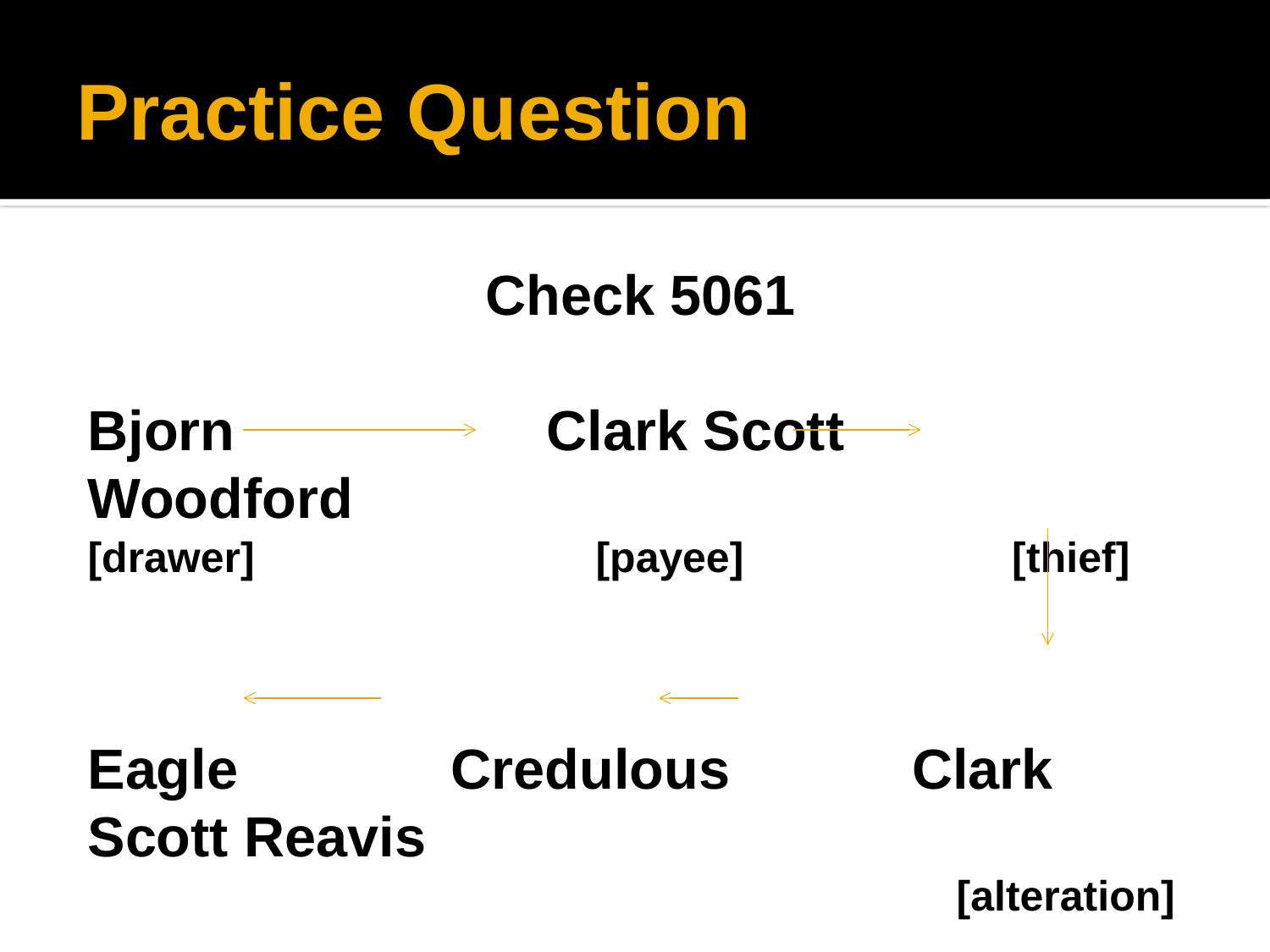

# Practice Question
Check 5061

Bjorn		     Clark Scott               Woodford
[drawer]           	 	[payee]	   	   [thief]

Eagle	       Credulous 	    Clark Scott Reavis
						         [alteration]